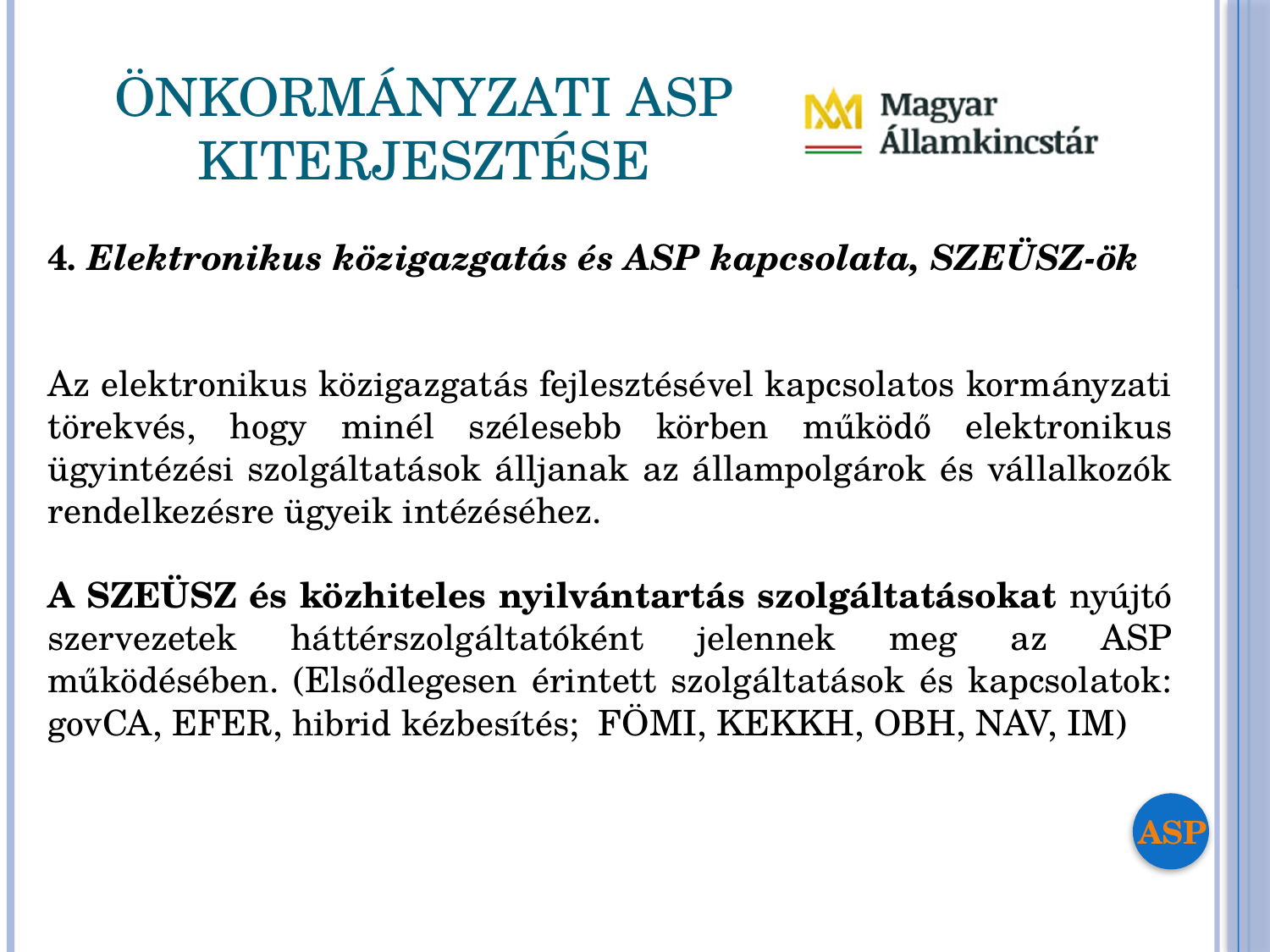

# Önkormányzati ASP kiterjesztése
4. Elektronikus közigazgatás és ASP kapcsolata, SZEÜSZ-ök

Az elektronikus közigazgatás fejlesztésével kapcsolatos kormányzati törekvés, hogy minél szélesebb körben működő elektronikus ügyintézési szolgáltatások álljanak az állampolgárok és vállalkozók rendelkezésre ügyeik intézéséhez.

A SZEÜSZ és közhiteles nyilvántartás szolgáltatásokat nyújtó szervezetek háttérszolgáltatóként jelennek meg az ASP működésében. (Elsődlegesen érintett szolgáltatások és kapcsolatok: govCA, EFER, hibrid kézbesítés;  FÖMI, KEKKH, OBH, NAV, IM)